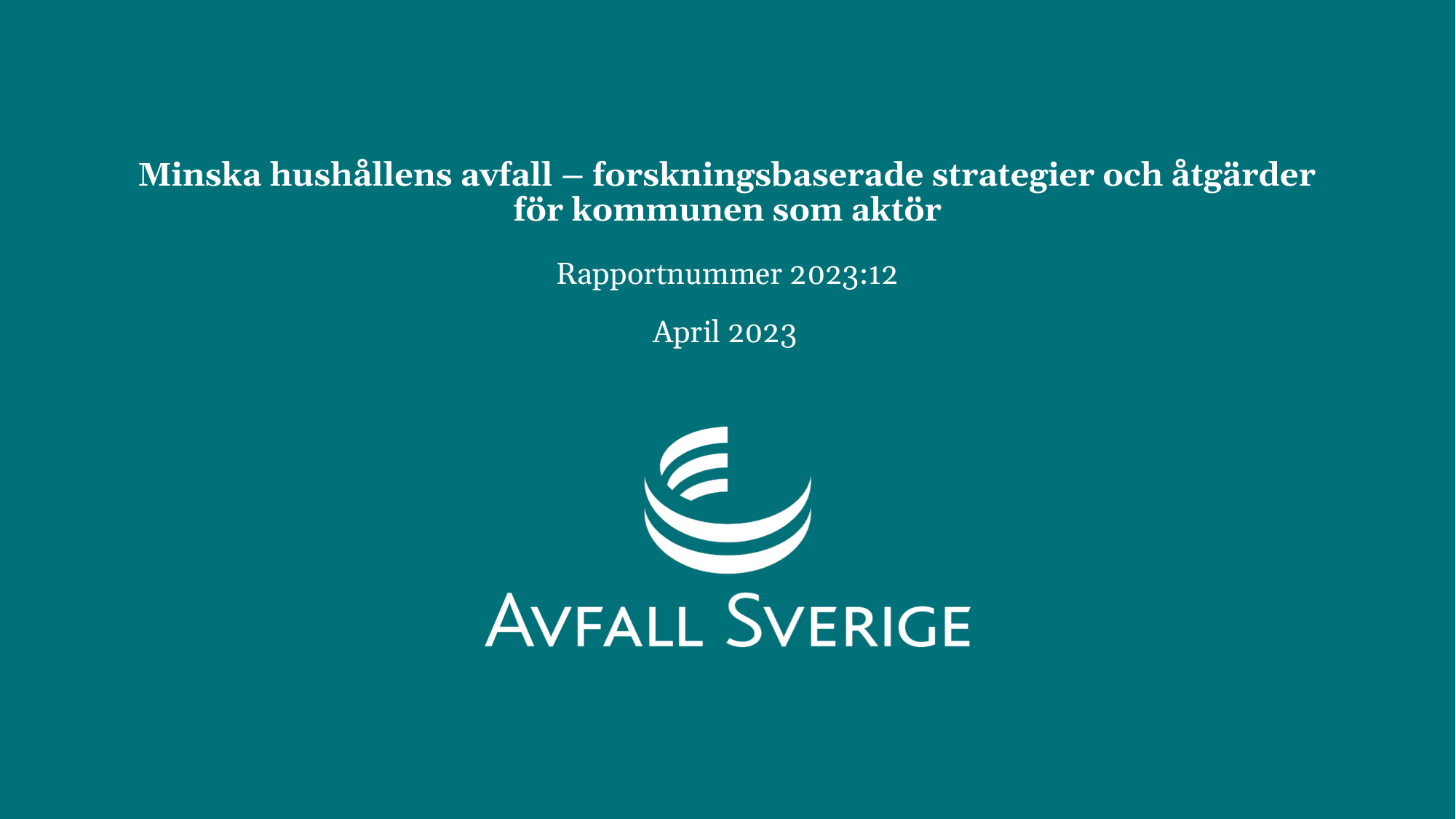

# Minska hushållens avfall – forskningsbaserade strategier och åtgärder för kommunen som aktör
Rapportnummer 2023:12
April 2023